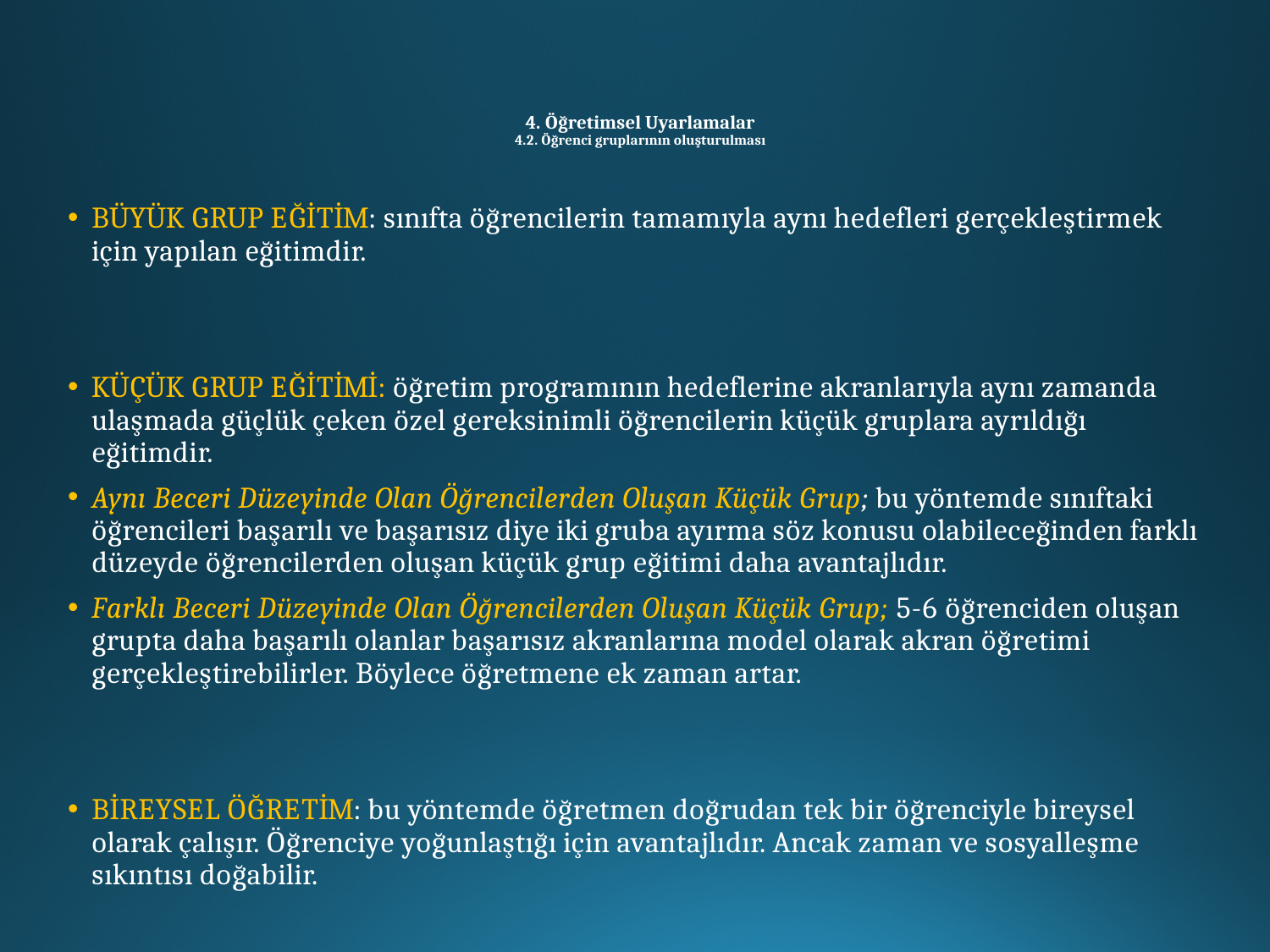

# 4. Öğretimsel Uyarlamalar 4.2. Öğrenci gruplarının oluşturulması
BÜYÜK GRUP EĞİTİM: sınıfta öğrencilerin tamamıyla aynı hedefleri gerçekleştirmek için yapılan eğitimdir.

KÜÇÜK GRUP EĞİTİMİ: öğretim programının hedeflerine akranlarıyla aynı zamanda ulaşmada güçlük çeken özel gereksinimli öğrencilerin küçük gruplara ayrıldığı eğitimdir.
Aynı Beceri Düzeyinde Olan Öğrencilerden Oluşan Küçük Grup; bu yöntemde sınıftaki öğrencileri başarılı ve başarısız diye iki gruba ayırma söz konusu olabileceğinden farklı düzeyde öğrencilerden oluşan küçük grup eğitimi daha avantajlıdır.
Farklı Beceri Düzeyinde Olan Öğrencilerden Oluşan Küçük Grup; 5-6 öğrenciden oluşan grupta daha başarılı olanlar başarısız akranlarına model olarak akran öğretimi gerçekleştirebilirler. Böylece öğretmene ek zaman artar.

BİREYSEL ÖĞRETİM: bu yöntemde öğretmen doğrudan tek bir öğrenciyle bireysel olarak çalışır. Öğrenciye yoğunlaştığı için avantajlıdır. Ancak zaman ve sosyalleşme sıkıntısı doğabilir.